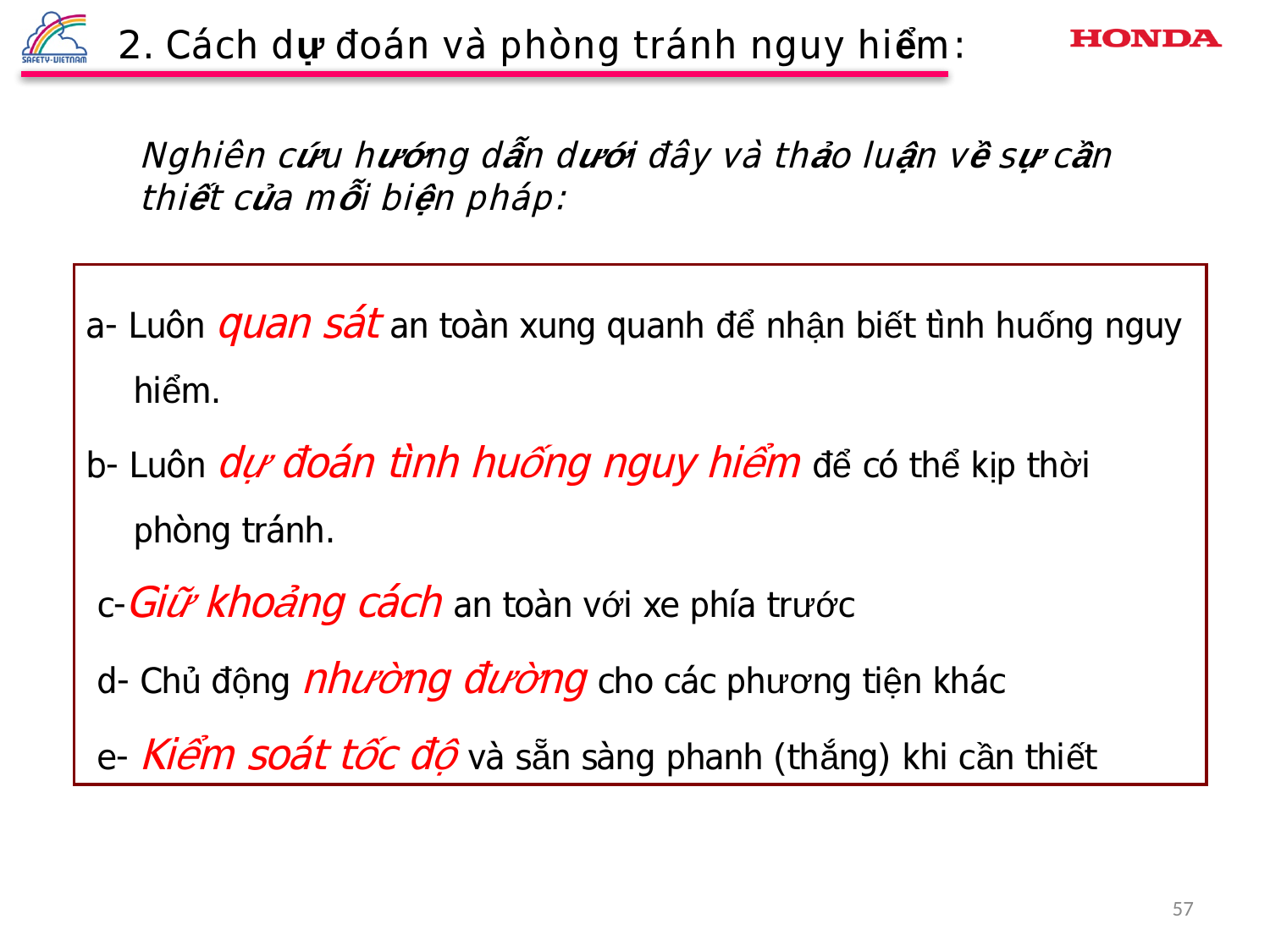

2. Cách dự đoán và phòng tránh nguy hiểm:
Nghiên cứu hướng dẫn dưới đây và thảo luận về sự cần thiết của mỗi biện pháp:
a- Luôn quan sát an toàn xung quanh để nhận biết tình huống nguy hiểm.
b- Luôn dự đoán tình huống nguy hiểm để có thể kịp thời phòng tránh.
 c-Giữ khoảng cách an toàn với xe phía trước
 d- Chủ động nhường đường cho các phương tiện khác
 e- Kiểm soát tốc độ và sẵn sàng phanh (thắng) khi cần thiết
57